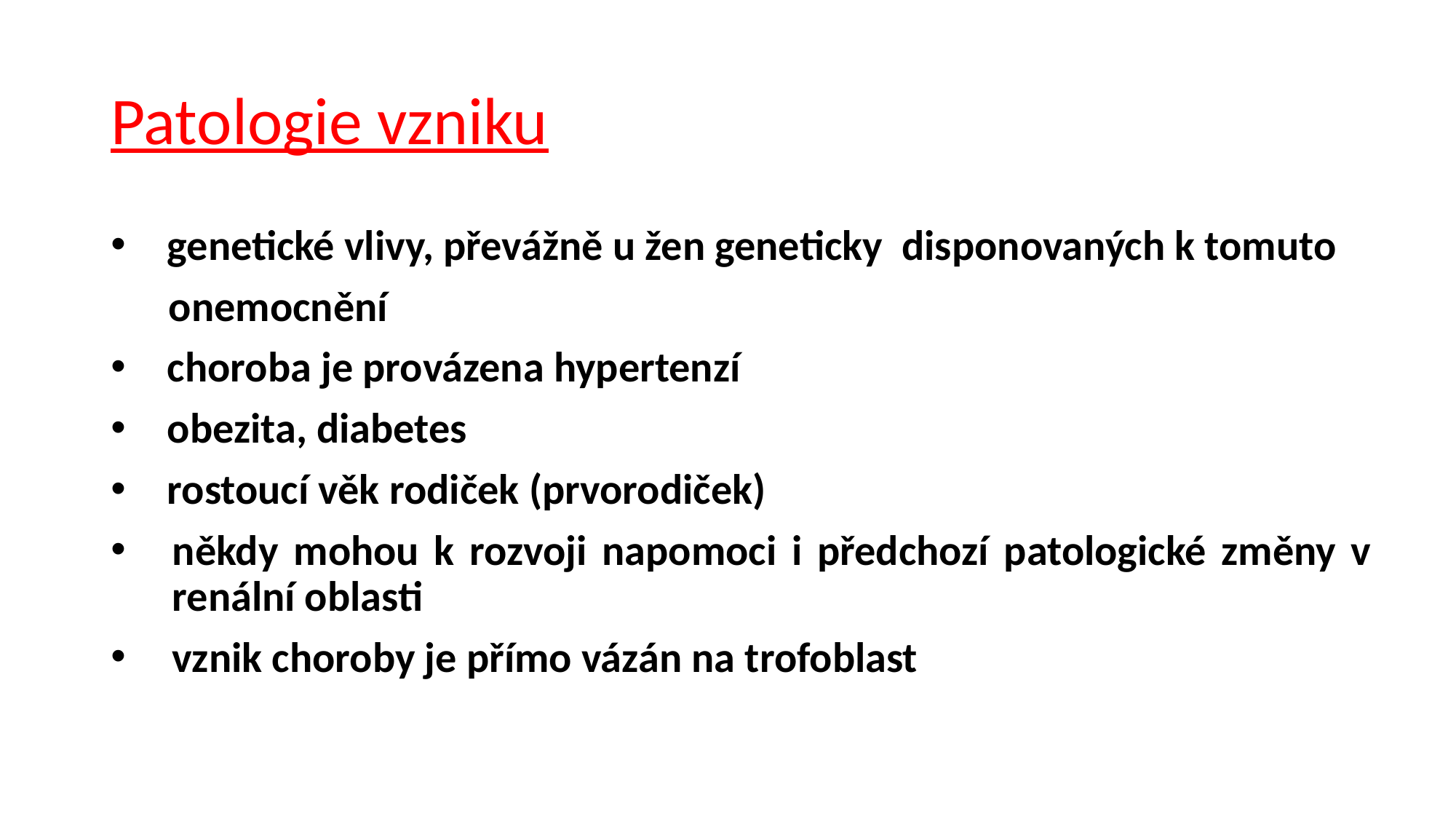

# Patologie vzniku
   genetické vlivy, převážně u žen geneticky  disponovaných k tomuto
      onemocnění
   choroba je provázena hypertenzí
   obezita, diabetes
   rostoucí věk rodiček (prvorodiček)
někdy mohou k rozvoji napomoci i předchozí patologické změny v renální oblasti
vznik choroby je přímo vázán na trofoblast